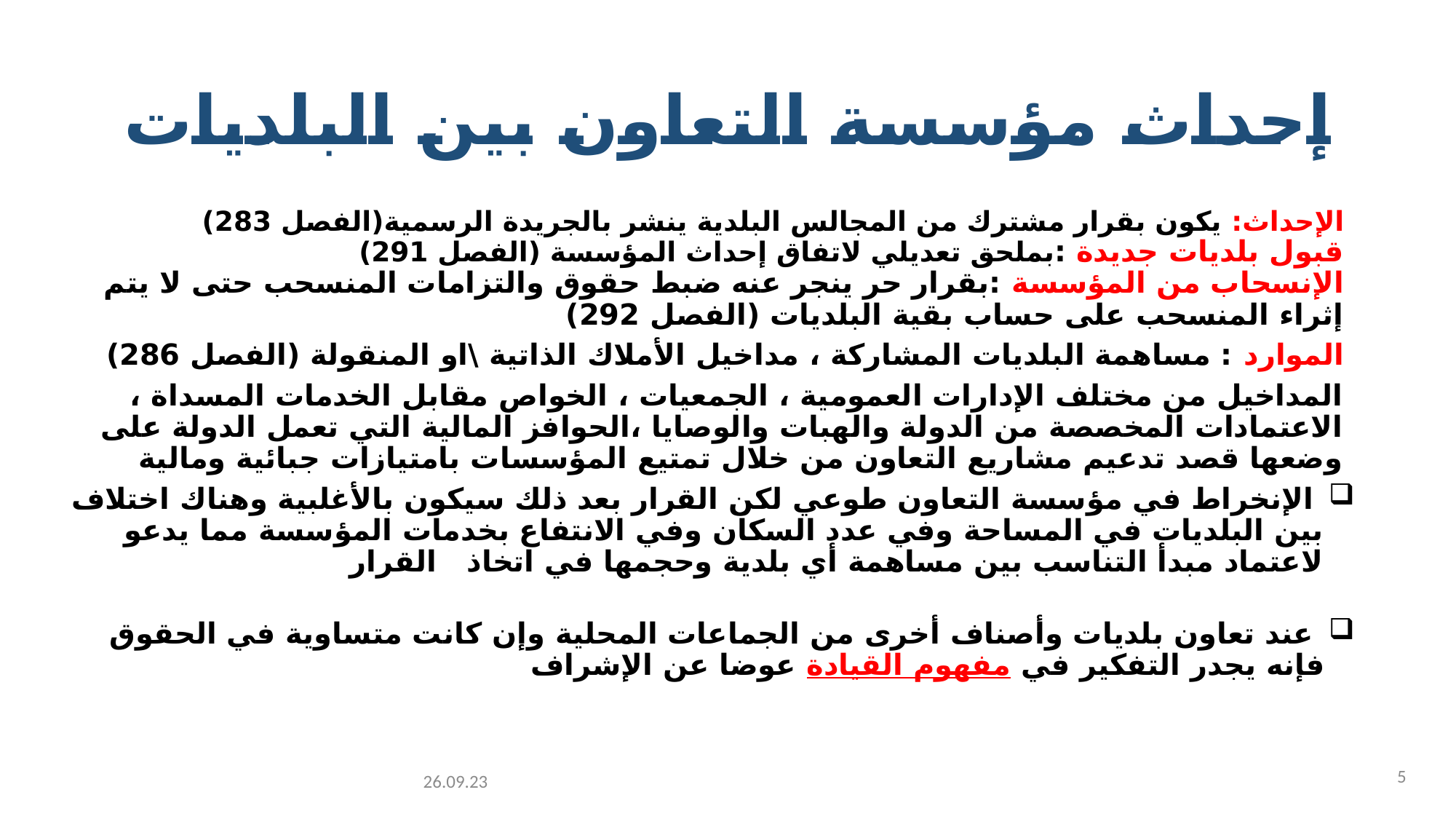

# إحداث مؤسسة التعاون بين البلديات
الإحداث: يكون بقرار مشترك من المجالس البلدية ينشر بالجريدة الرسمية(الفصل 283)
قبول بلديات جديدة :بملحق تعديلي لاتفاق إحداث المؤسسة (الفصل 291)
الإنسحاب من المؤسسة :بقرار حر ينجر عنه ضبط حقوق والتزامات المنسحب حتى لا يتم إثراء المنسحب على حساب بقية البلديات (الفصل 292)
الموارد : مساهمة البلديات المشاركة ، مداخيل الأملاك الذاتية \او المنقولة (الفصل 286)
المداخيل من مختلف الإدارات العمومية ، الجمعيات ، الخواص مقابل الخدمات المسداة ، الاعتمادات المخصصة من الدولة والهبات والوصايا ،الحوافز المالية التي تعمل الدولة على وضعها قصد تدعيم مشاريع التعاون من خلال تمتيع المؤسسات بامتيازات جبائية ومالية
 الإنخراط في مؤسسة التعاون طوعي لكن القرار بعد ذلك سيكون بالأغلبية وهناك اختلاف بين البلديات في المساحة وفي عدد السكان وفي الانتفاع بخدمات المؤسسة مما يدعو لاعتماد مبدأ التناسب بين مساهمة أي بلدية وحجمها في اتخاذ   القرار
 عند تعاون بلديات وأصناف أخرى من الجماعات المحلية وإن كانت متساوية في الحقوق فإنه يجدر التفكير في مفهوم القيادة عوضا عن الإشراف
5
26.09.23